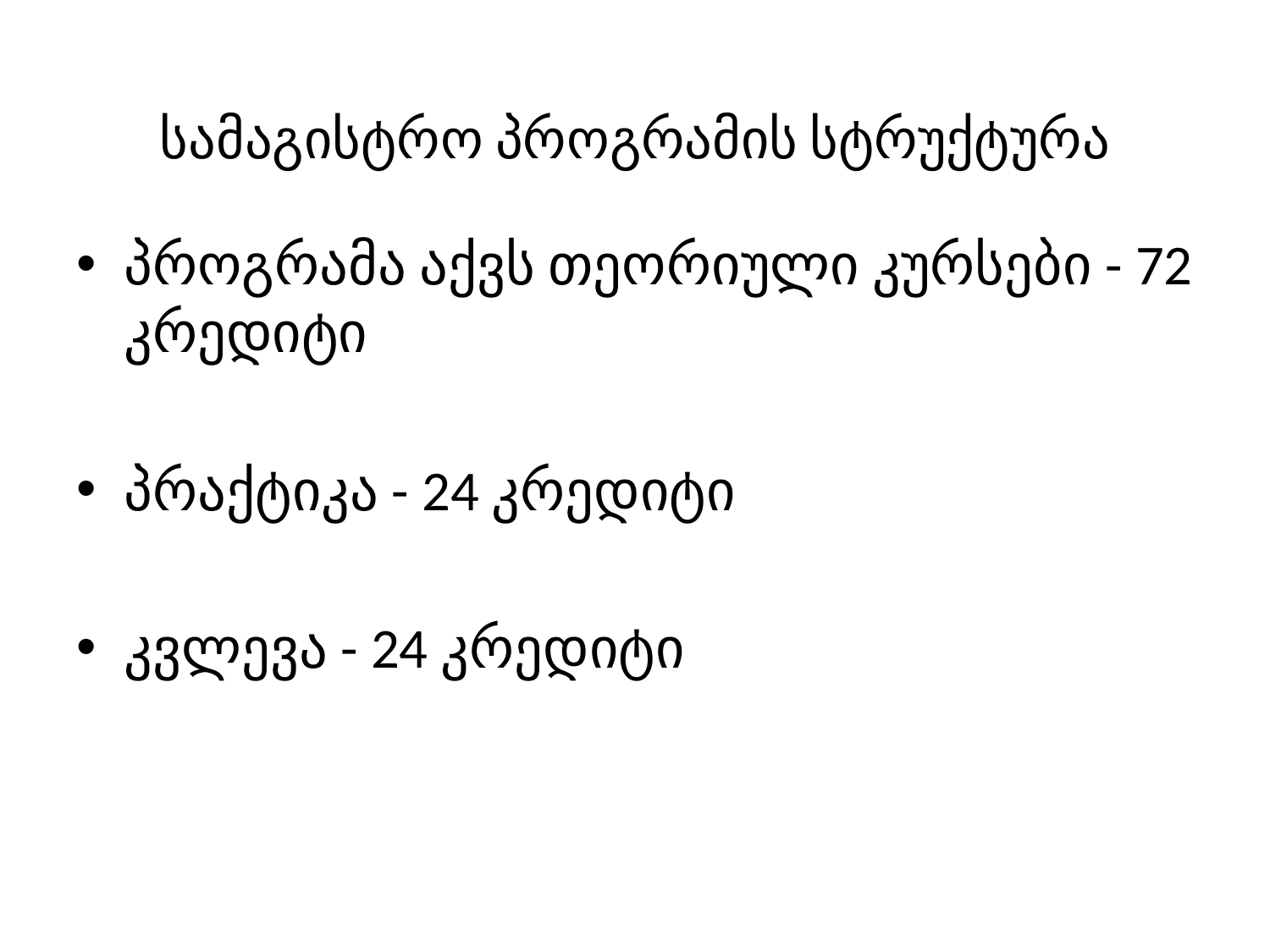

# სამაგისტრო პროგრამის სტრუქტურა
პროგრამა აქვს თეორიული კურსები - 72 კრედიტი

პრაქტიკა - 24 კრედიტი

კვლევა - 24 კრედიტი